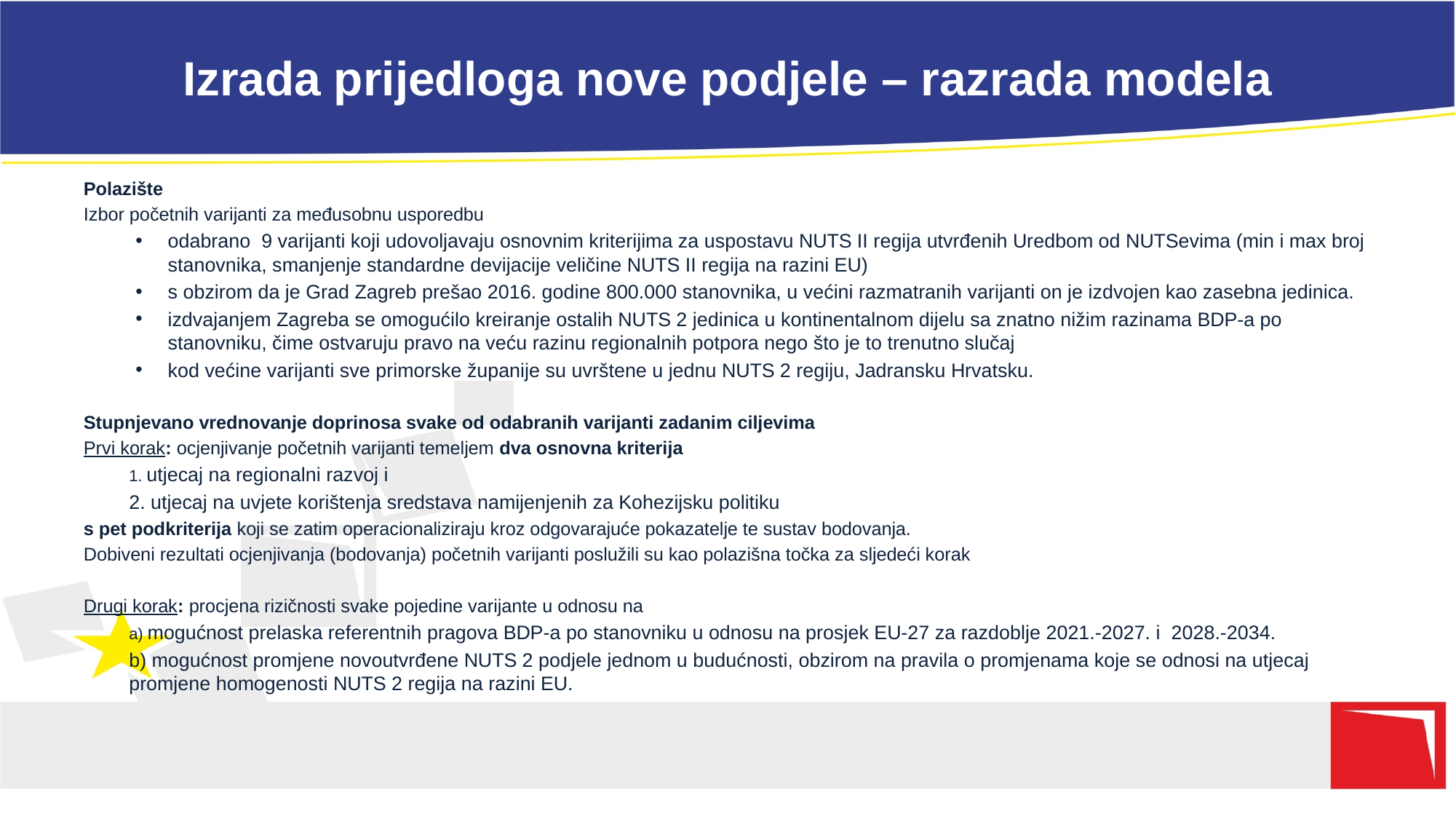

# Izrada prijedloga nove podjele – razrada modela
Polazište
Izbor početnih varijanti za međusobnu usporedbu
odabrano  9 varijanti koji udovoljavaju osnovnim kriterijima za uspostavu NUTS II regija utvrđenih Uredbom od NUTSevima (min i max broj stanovnika, smanjenje standardne devijacije veličine NUTS II regija na razini EU)
s obzirom da je Grad Zagreb prešao 2016. godine 800.000 stanovnika, u većini razmatranih varijanti on je izdvojen kao zasebna jedinica.
izdvajanjem Zagreba se omogućilo kreiranje ostalih NUTS 2 jedinica u kontinentalnom dijelu sa znatno nižim razinama BDP-a po stanovniku, čime ostvaruju pravo na veću razinu regionalnih potpora nego što je to trenutno slučaj
kod većine varijanti sve primorske županije su uvrštene u jednu NUTS 2 regiju, Jadransku Hrvatsku.

Stupnjevano vrednovanje doprinosa svake od odabranih varijanti zadanim ciljevima
Prvi korak: ocjenjivanje početnih varijanti temeljem dva osnovna kriterija
1. utjecaj na regionalni razvoj i
2. utjecaj na uvjete korištenja sredstava namijenjenih za Kohezijsku politiku
s pet podkriterija koji se zatim operacionaliziraju kroz odgovarajuće pokazatelje te sustav bodovanja.
Dobiveni rezultati ocjenjivanja (bodovanja) početnih varijanti poslužili su kao polazišna točka za sljedeći korak

Drugi korak: procjena rizičnosti svake pojedine varijante u odnosu na
a) mogućnost prelaska referentnih pragova BDP-a po stanovniku u odnosu na prosjek EU-27 za razdoblje 2021.-2027. i  2028.-2034.
b) mogućnost promjene novoutvrđene NUTS 2 podjele jednom u budućnosti, obzirom na pravila o promjenama koje se odnosi na utjecaj promjene homogenosti NUTS 2 regija na razini EU.